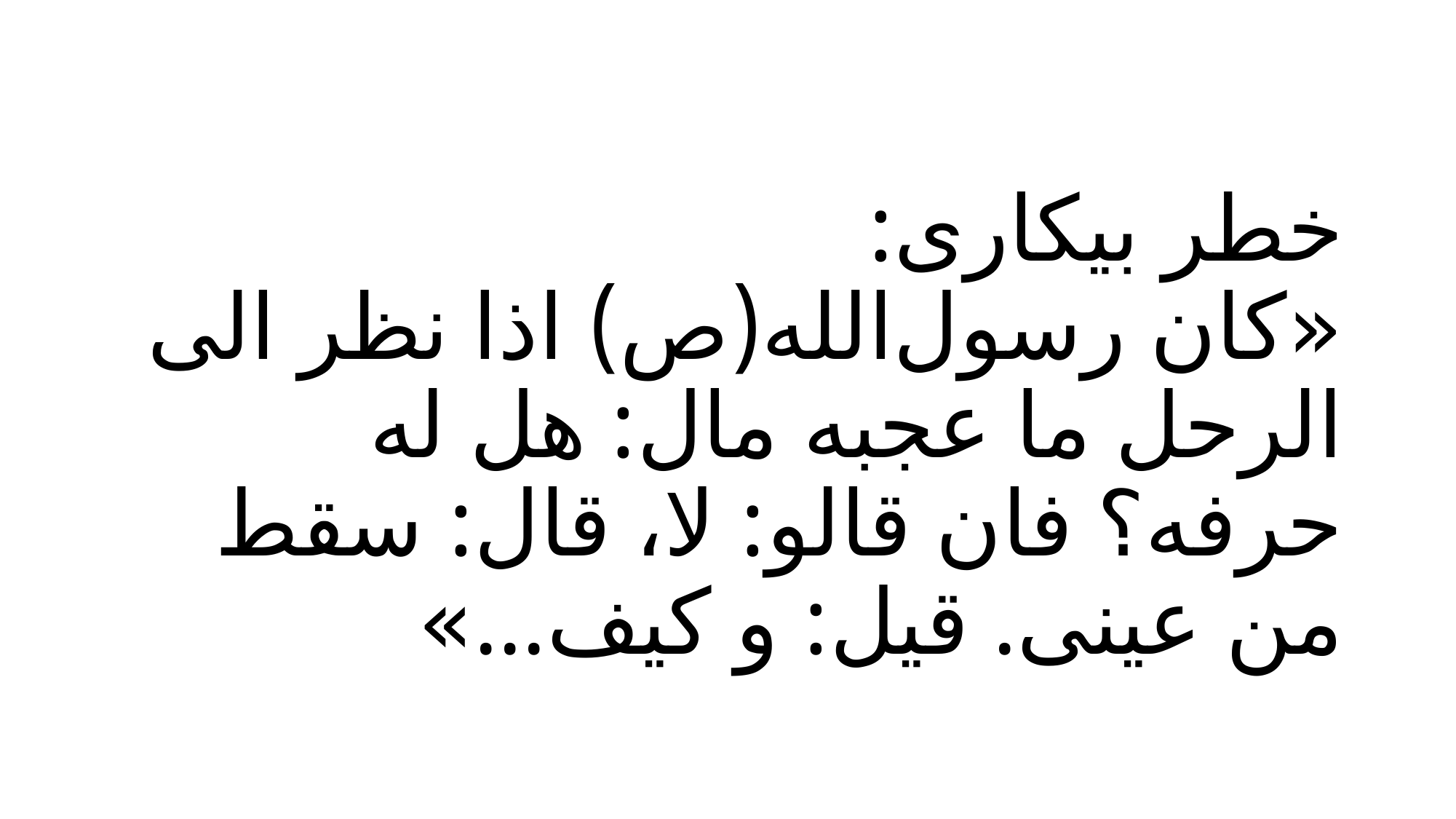

# خطر بیکاری:
«کان رسول‌الله(ص) اذا نظر الی الرحل ما عجبه مال: هل له حرفه؟ فان قالو: لا، قال: سقط من عینی. قیل: و کیف...»